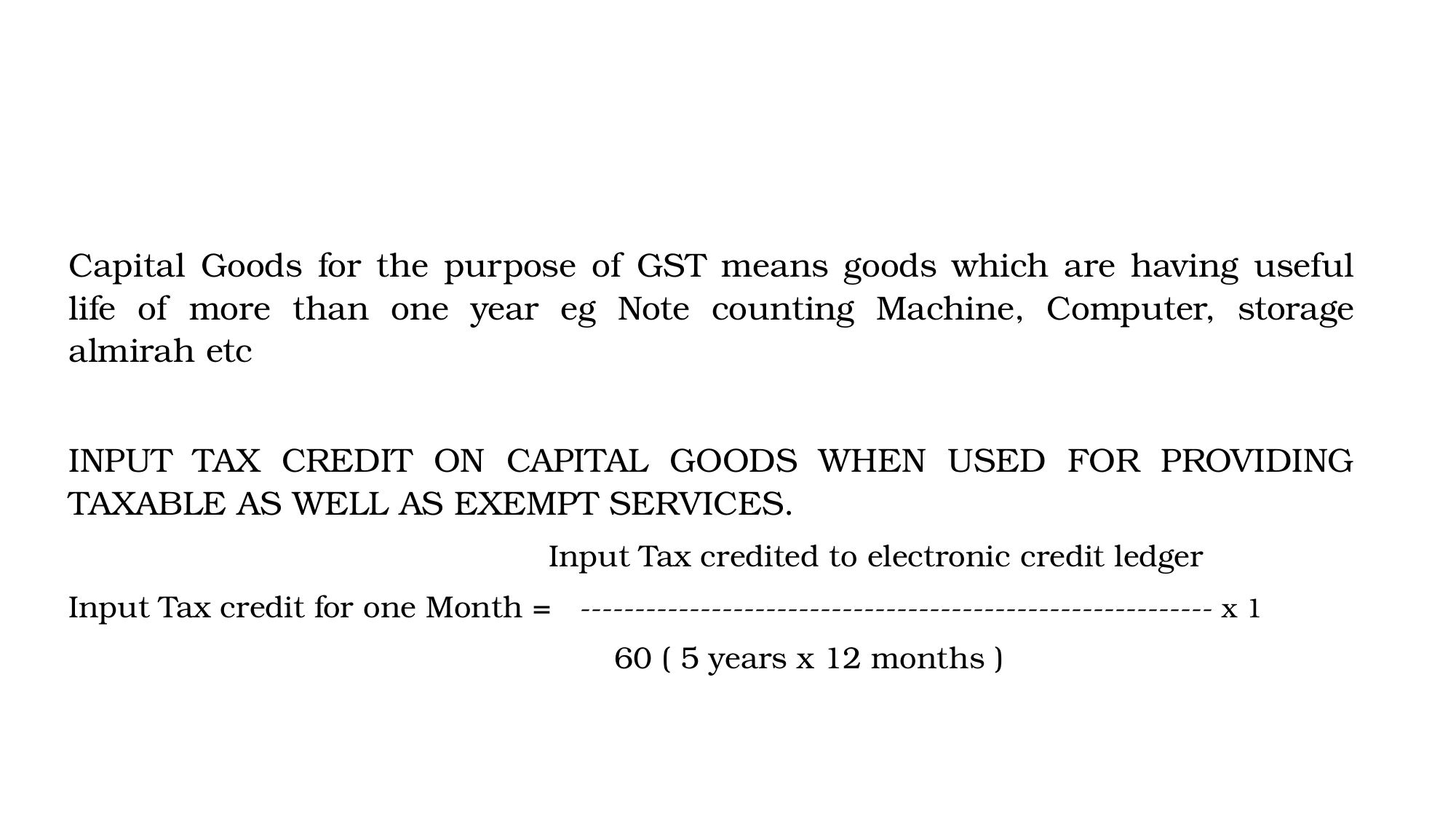

Capital Goods for the purpose of GST means goods which are having useful life of more than one year eg Note counting Machine, Computer, storage almirah etc

INPUT TAX CREDIT ON CAPITAL GOODS WHEN USED FOR PROVIDING TAXABLE AS WELL AS EXEMPT SERVICES.
				     Input Tax credited to electronic credit ledger
Input Tax credit for one Month =   ---------------------------------------------------------- x 1
					60 ( 5 years x 12 months )